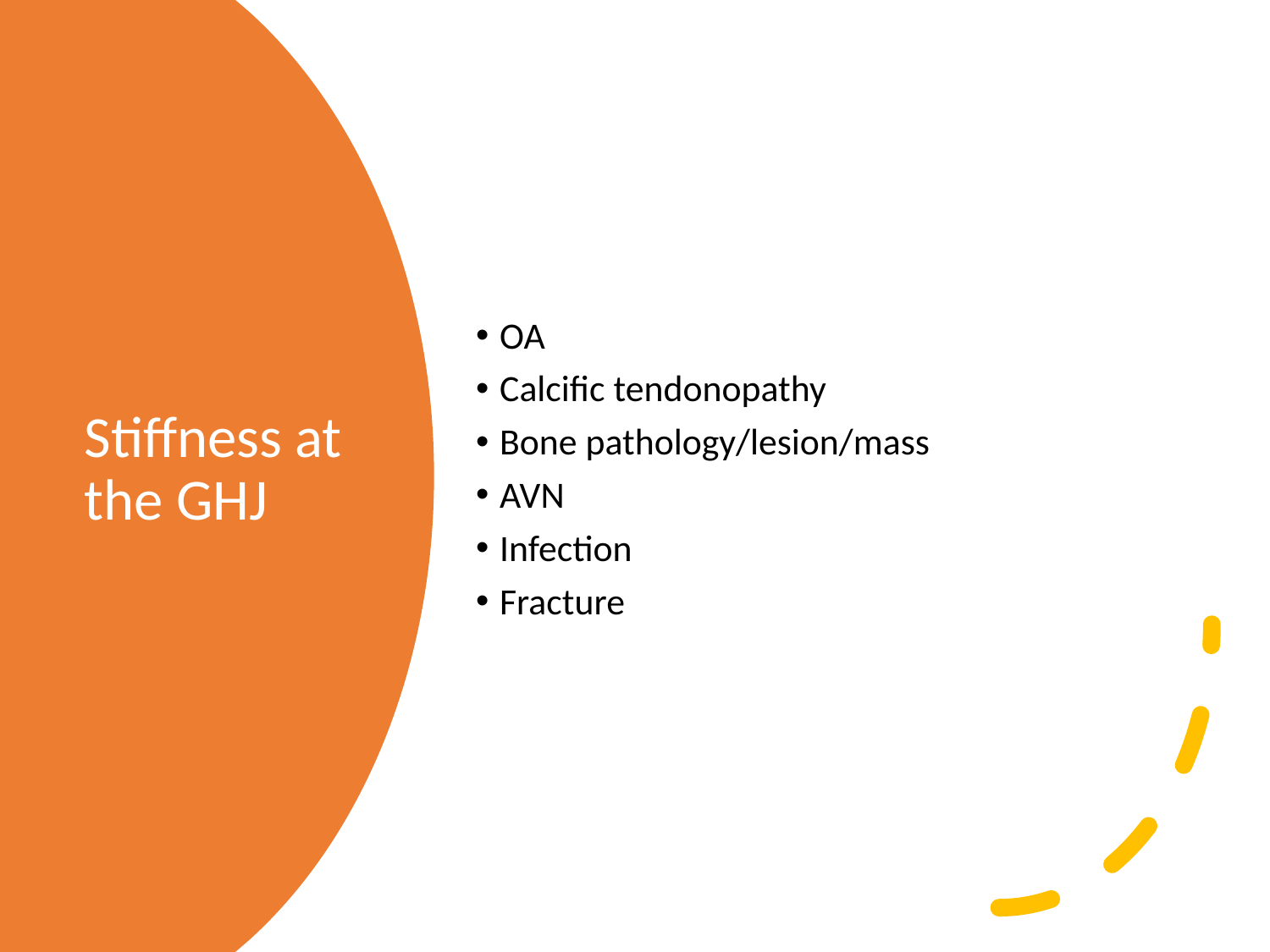

OA
Calcific tendonopathy
Bone pathology/lesion/mass
AVN
Infection
Fracture
# Stiffness at the GHJ